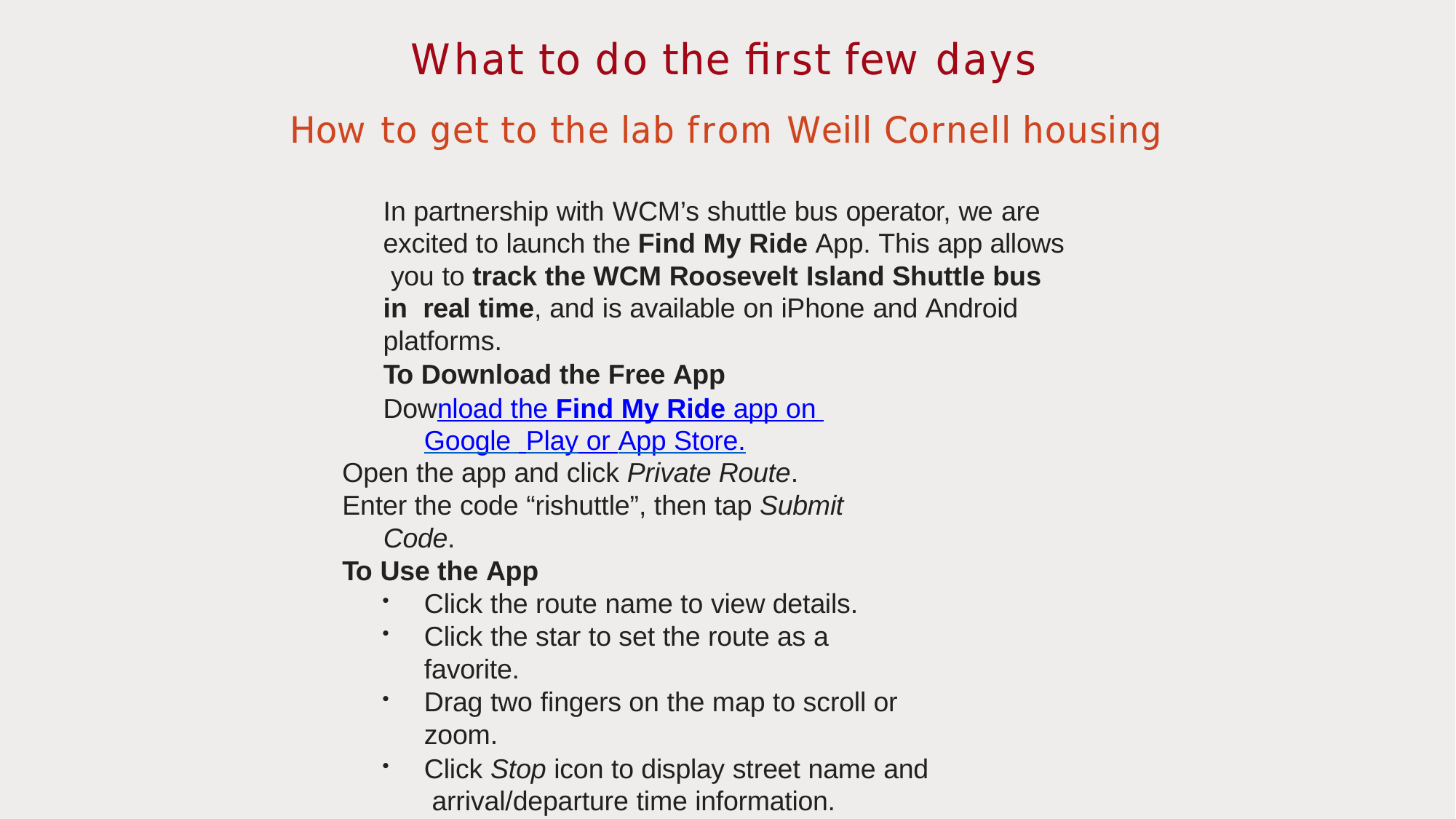

# What to do the first few days
How to get to the lab from Weill Cornell housing
In partnership with WCM’s shuttle bus operator, we are  excited to launch the Find My Ride App. This app allows  you to track the WCM Roosevelt Island Shuttle bus in  real time, and is available on iPhone and Android  platforms.
To Download the Free App
Download the Find My Ride app on Google  Play or App Store.
Open the app and click Private Route.
Enter the code “rishuttle”, then tap Submit Code.
To Use the App
Click the route name to view details.
Click the star to set the route as a favorite.
Drag two fingers on the map to scroll or zoom.
Click Stop icon to display street name and  arrival/departure time information.
Click the Stops icon for a list of stops on the route
Click the Schedule icon to view the route schedule.